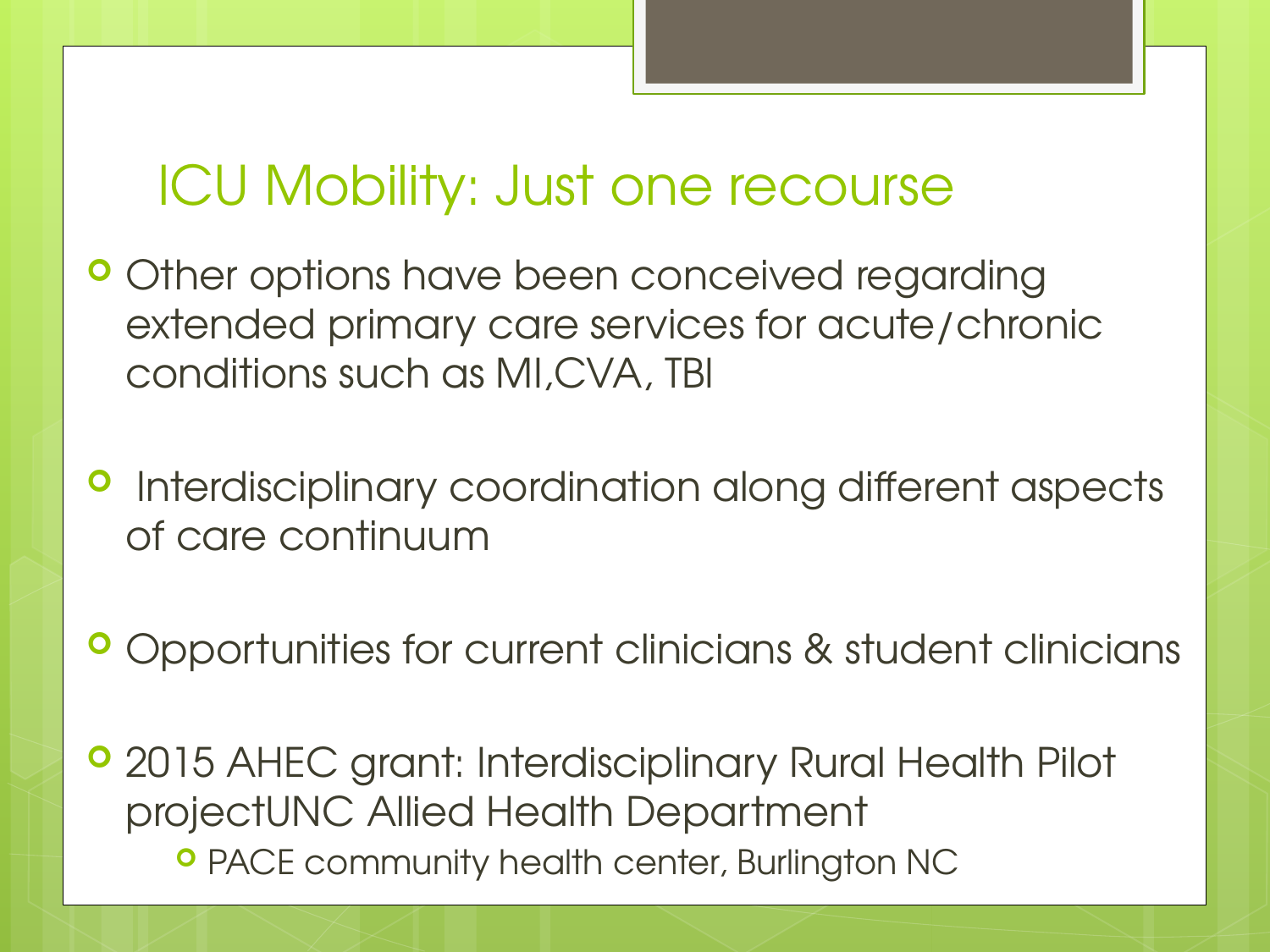

# ICU Mobility: Just one recourse
Other options have been conceived regarding extended primary care services for acute/chronic conditions such as MI,CVA, TBI

 Interdisciplinary coordination along different aspects of care continuum

Opportunities for current clinicians & student clinicians

2015 AHEC grant: Interdisciplinary Rural Health Pilot projectUNC Allied Health Department
PACE community health center, Burlington NC